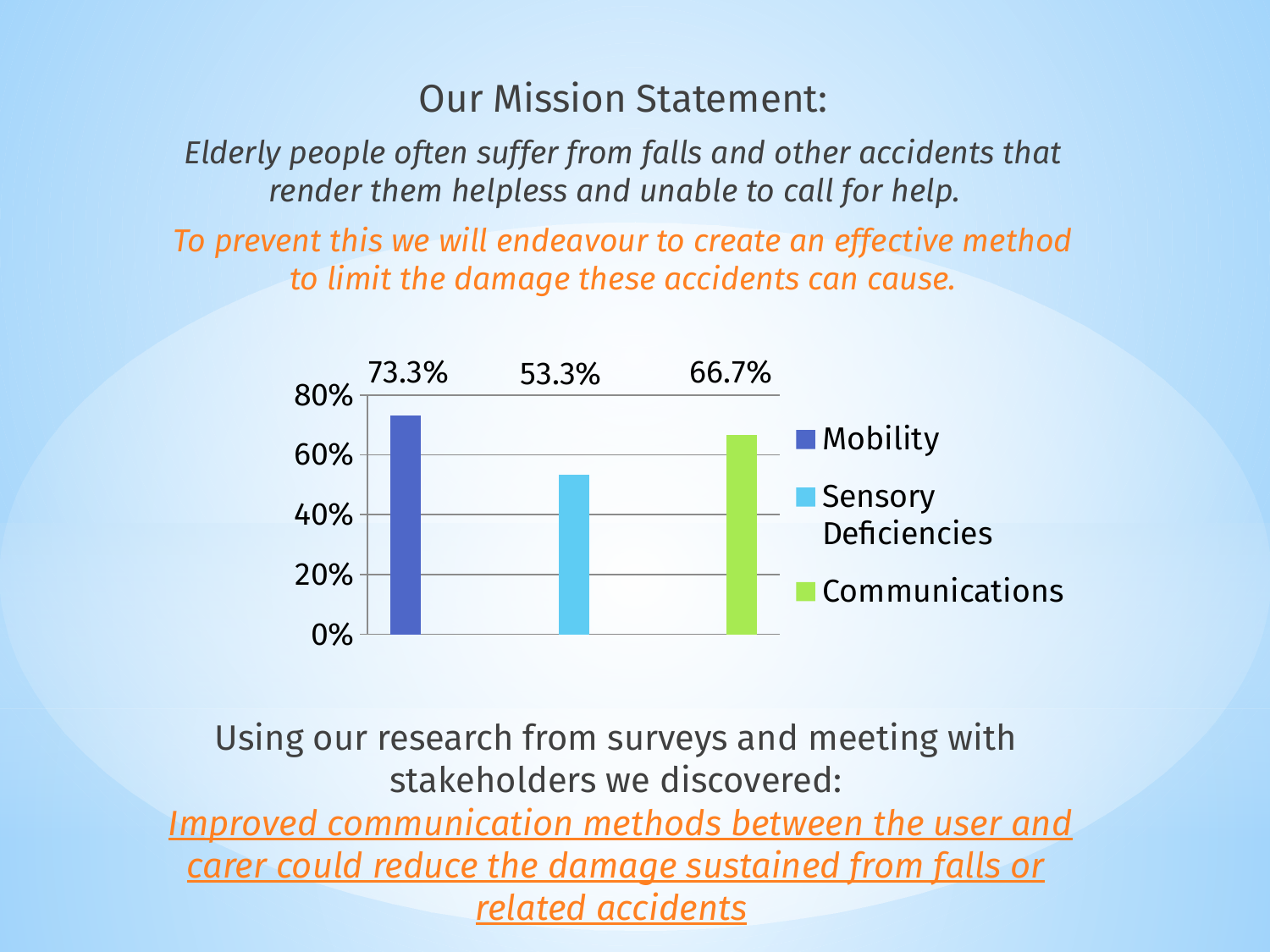

Our Mission Statement:​
Elderly people often suffer from falls and other accidents that render them helpless and unable to call for help.  ​
To prevent this we will endeavour to create an effective method to limit the damage these accidents can cause.

### Chart

| Category | Mobility | Sensory Deficiencies | Communications |
|---|---|---|---|
| Category 1 | 0.733 | None | None |
| Category 2 | None | 0.533 | None |
| Category 3 | None | None | 0.667 |
Using our research from surveys and meeting with stakeholders we discovered:
 Improved communication methods between the user and carer could reduce the damage sustained from falls or related accidents